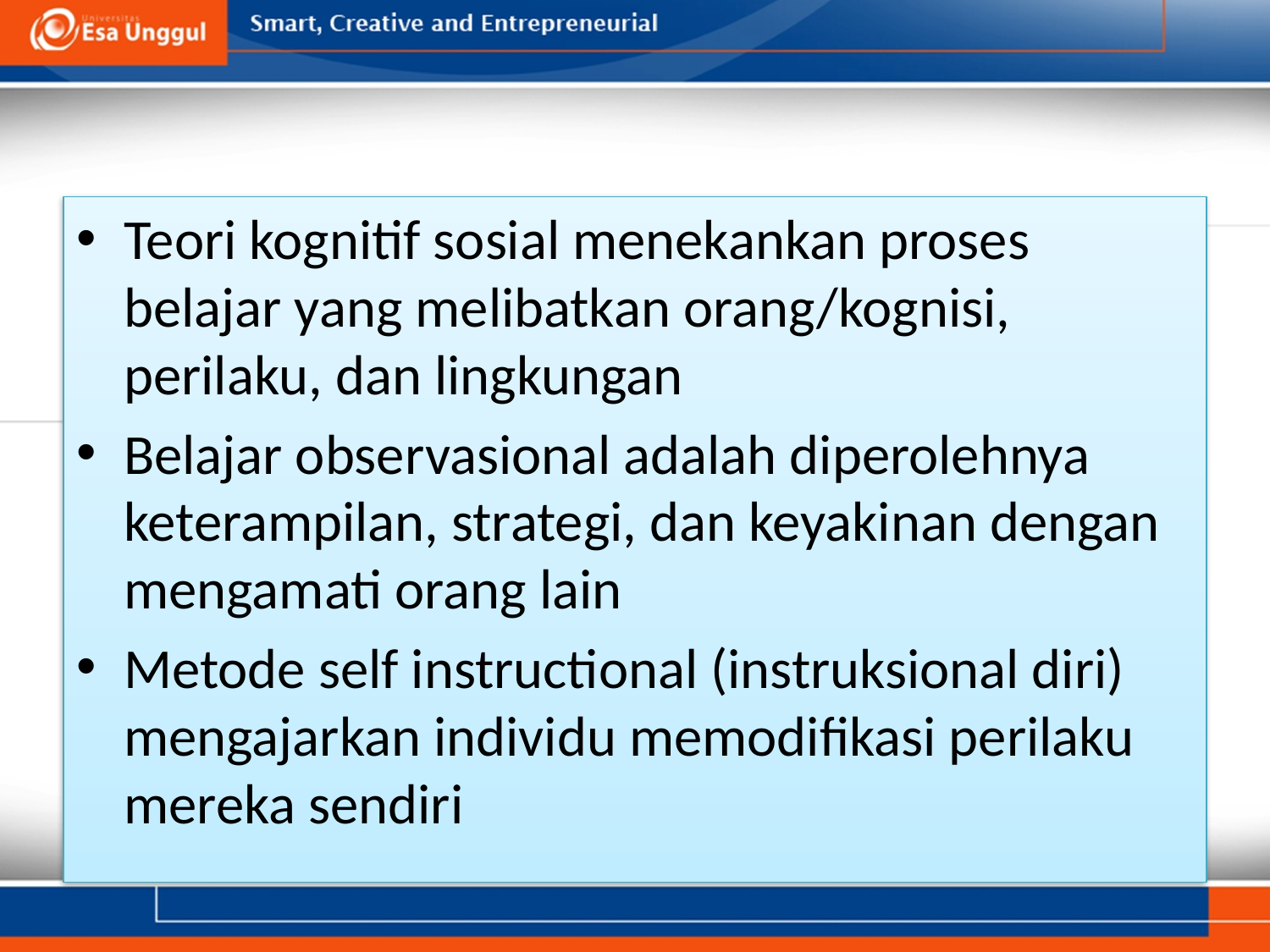

#
Teori kognitif sosial menekankan proses belajar yang melibatkan orang/kognisi, perilaku, dan lingkungan
Belajar observasional adalah diperolehnya keterampilan, strategi, dan keyakinan dengan mengamati orang lain
Metode self instructional (instruksional diri) mengajarkan individu memodifikasi perilaku mereka sendiri